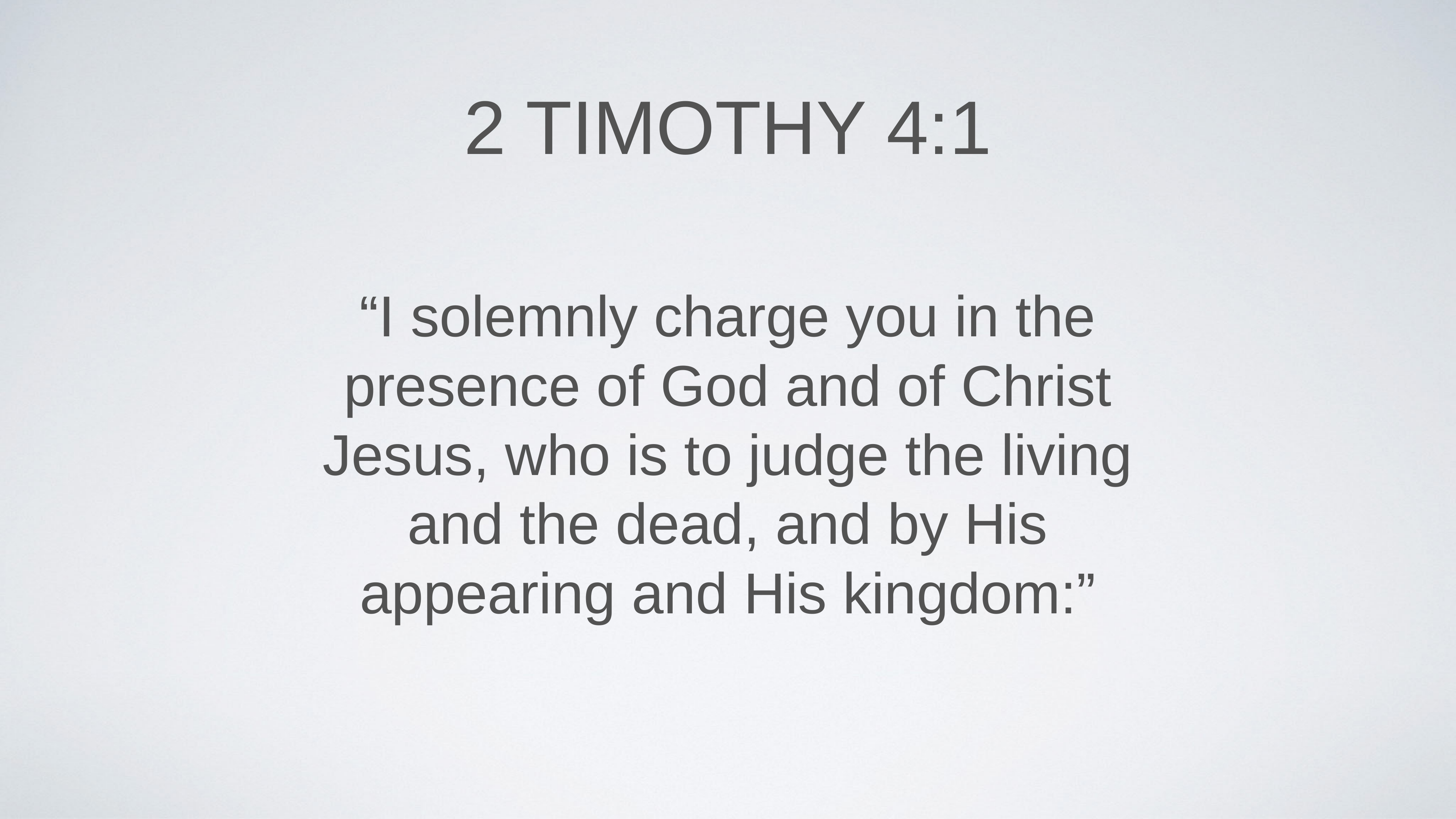

# 2 Timothy 4:1
“I solemnly charge you in the presence of God and of Christ Jesus, who is to judge the living and the dead, and by His appearing and His kingdom:”